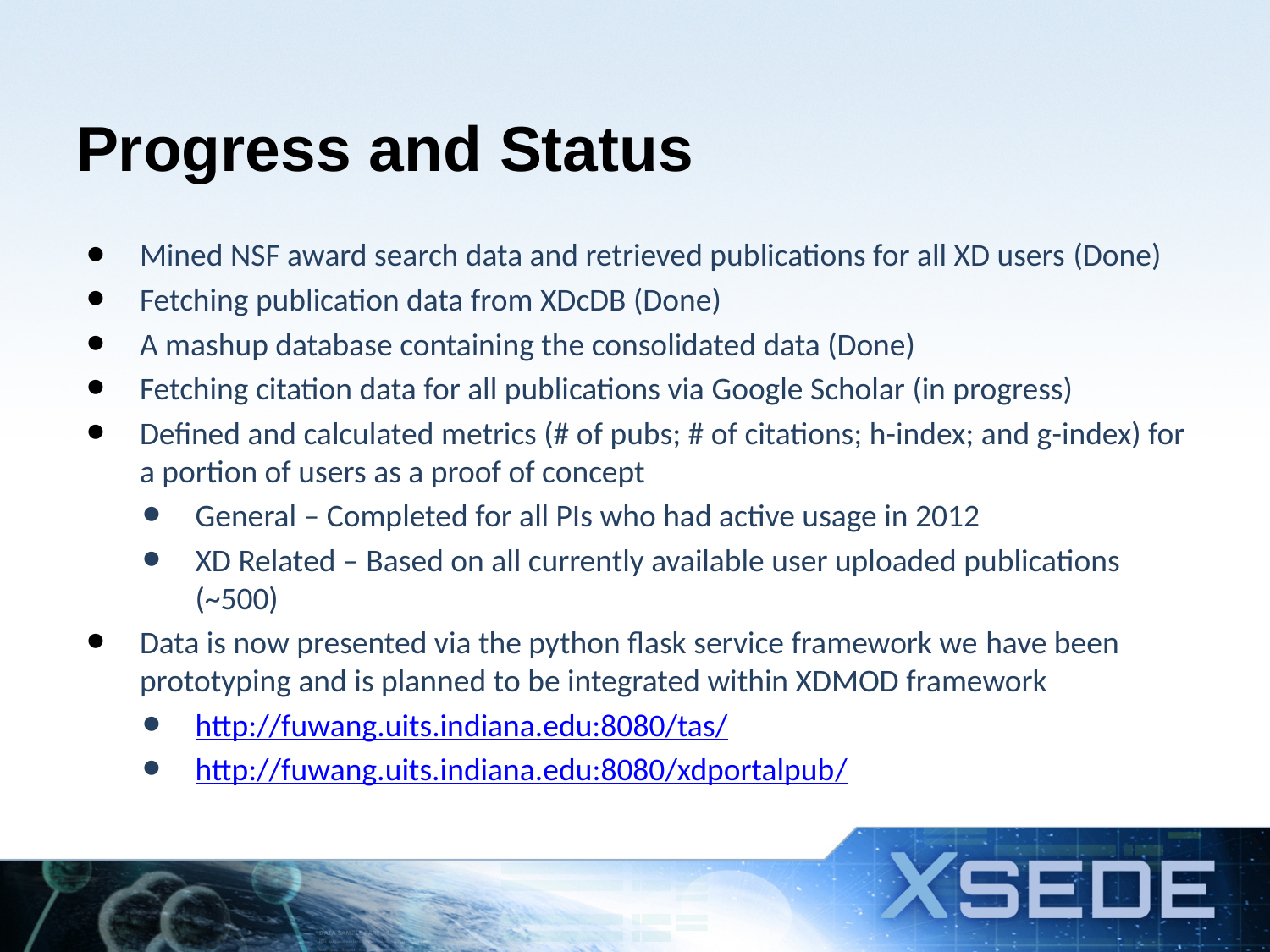

# Progress and Status
Mined NSF award search data and retrieved publications for all XD users (Done)
Fetching publication data from XDcDB (Done)
A mashup database containing the consolidated data (Done)
Fetching citation data for all publications via Google Scholar (in progress)
Defined and calculated metrics (# of pubs; # of citations; h-index; and g-index) for a portion of users as a proof of concept
General – Completed for all PIs who had active usage in 2012
XD Related – Based on all currently available user uploaded publications (~500)
Data is now presented via the python flask service framework we have been prototyping and is planned to be integrated within XDMOD framework
http://fuwang.uits.indiana.edu:8080/tas/
http://fuwang.uits.indiana.edu:8080/xdportalpub/